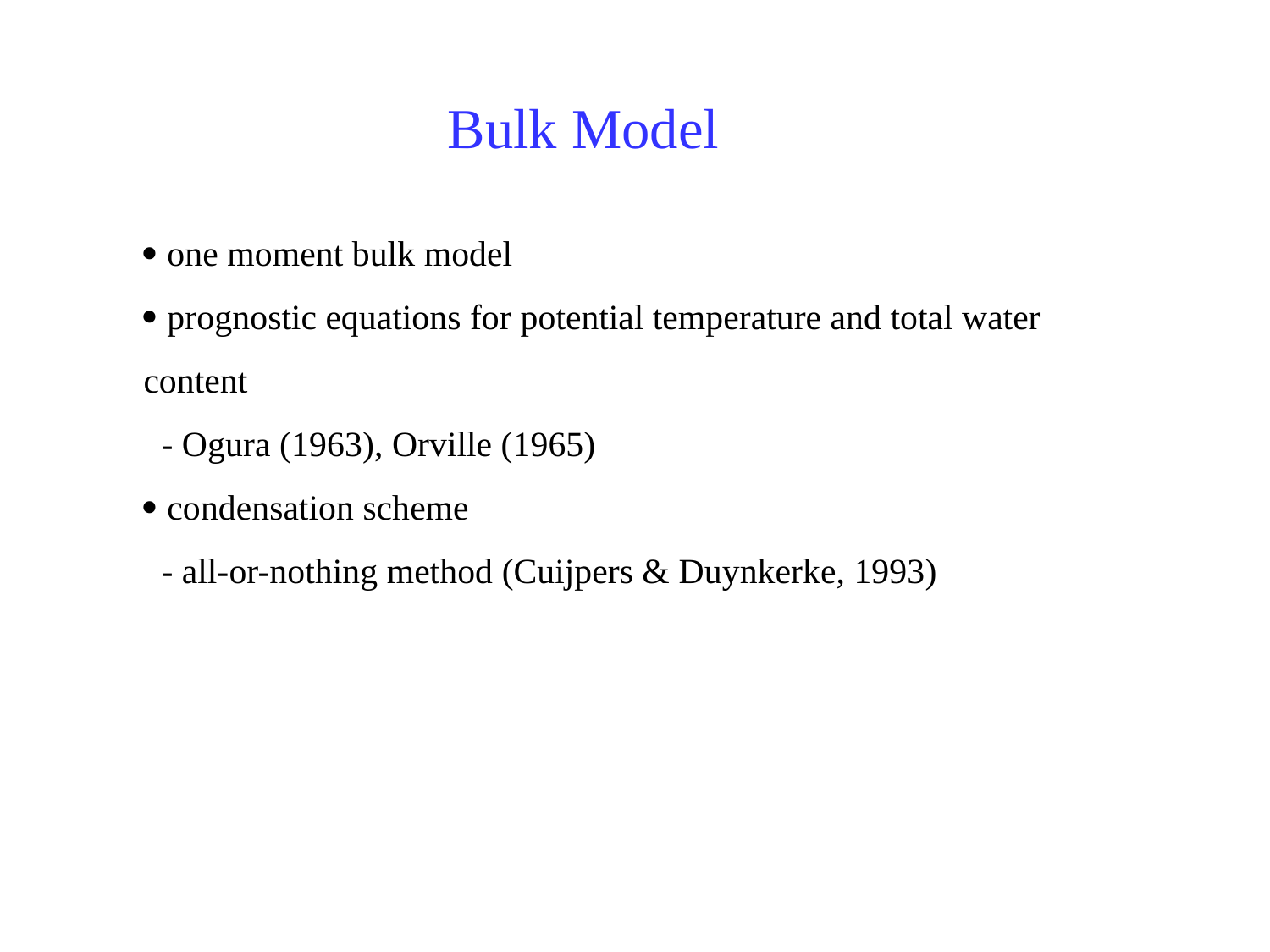

Bulk Model
• one moment bulk model
• prognostic equations for potential temperature and total water content
  - Ogura (1963), Orville (1965)
• condensation scheme
  - all-or-nothing method (Cuijpers & Duynkerke, 1993)